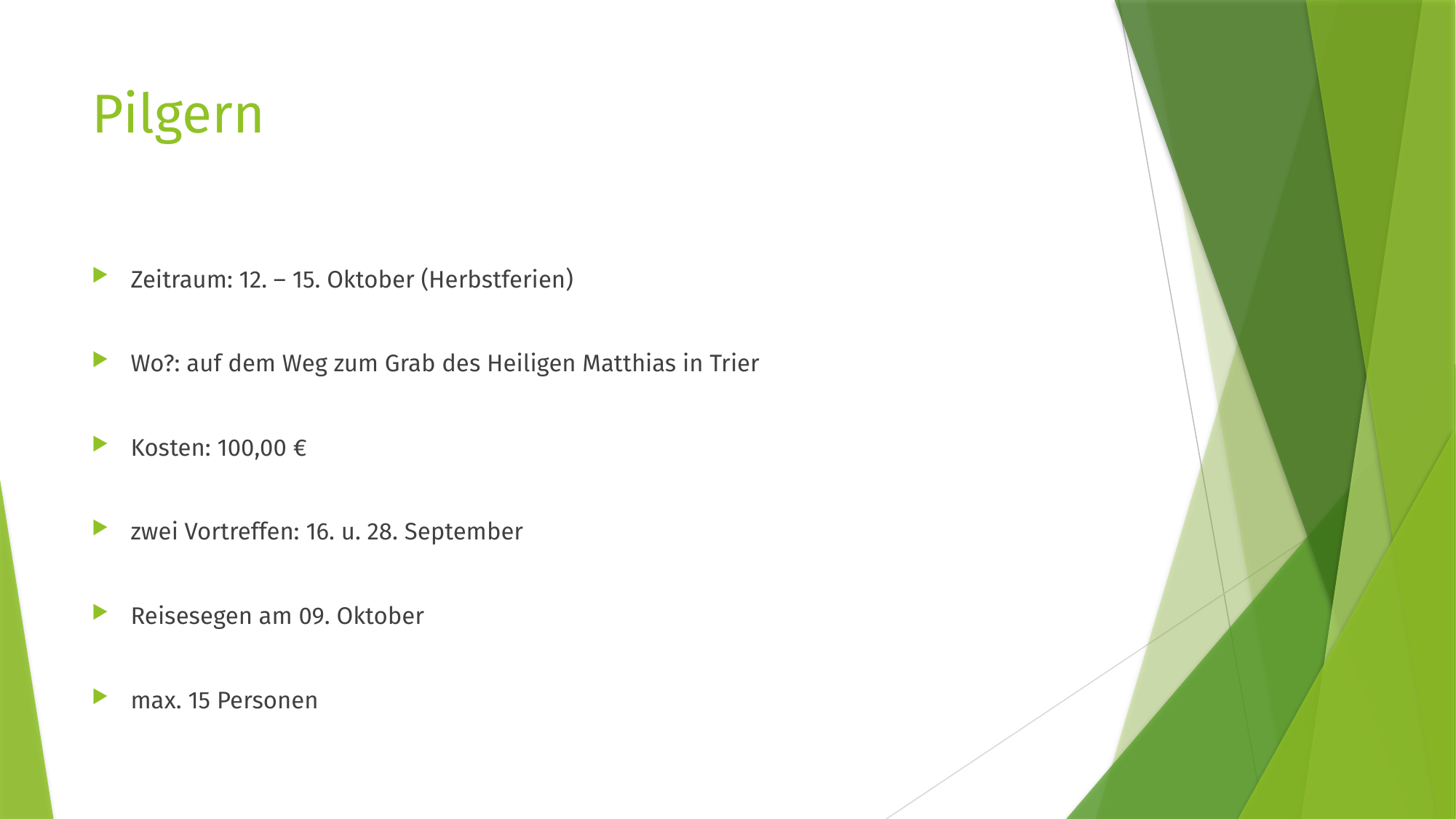

# Pilgern
Zeitraum: 12. – 15. Oktober (Herbstferien)

Wo?: auf dem Weg zum Grab des Heiligen Matthias in Trier

Kosten: 100,00 €

zwei Vortreffen: 16. u. 28. September

Reisesegen am 09. Oktober

max. 15 Personen